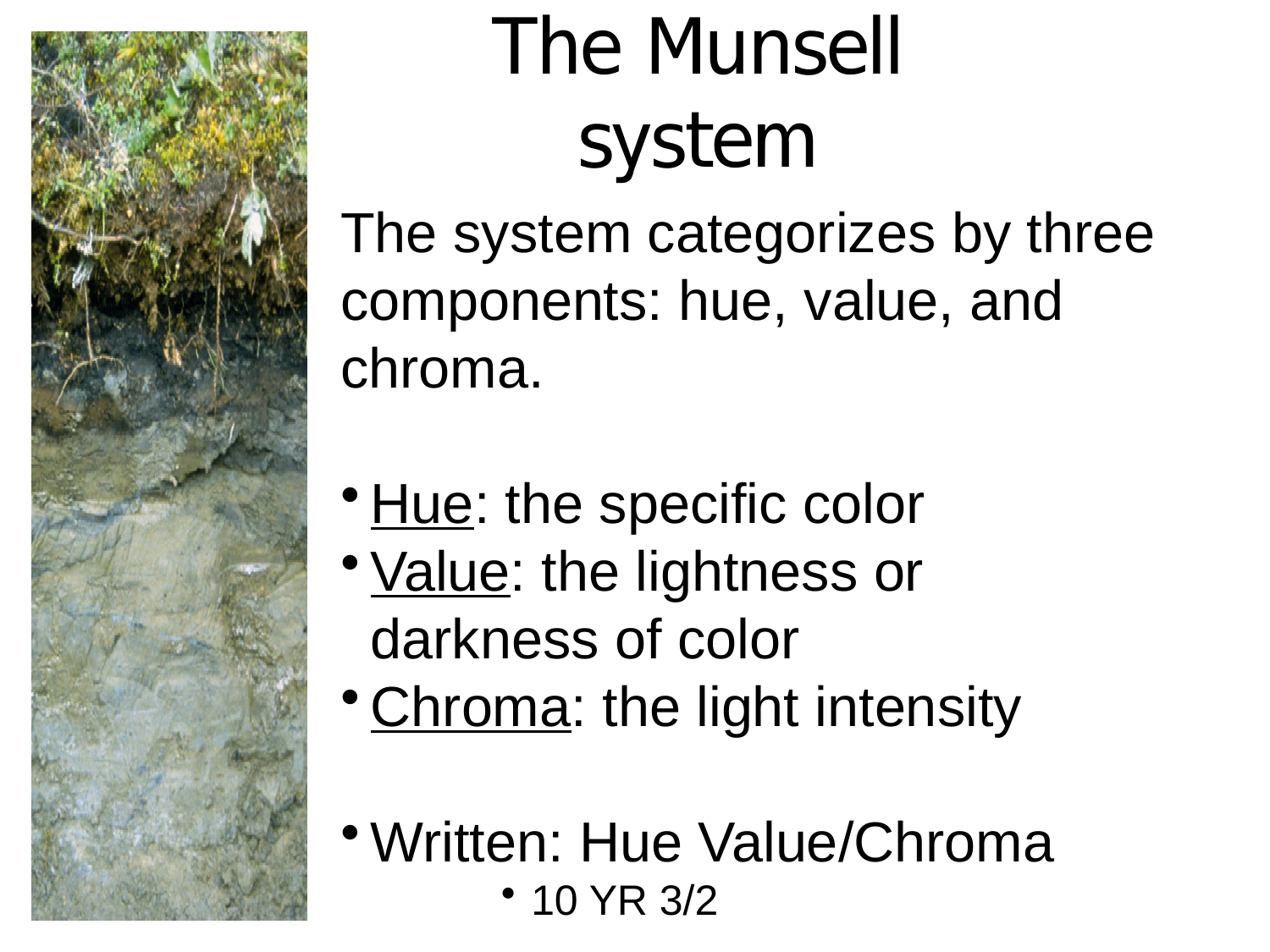

# The Munsell system
The system categorizes by three components: hue, value, and chroma.

Hue: the specific color
Value: the lightness or darkness of color
Chroma: the light intensity

Written: Hue Value/Chroma
10 YR 3/2